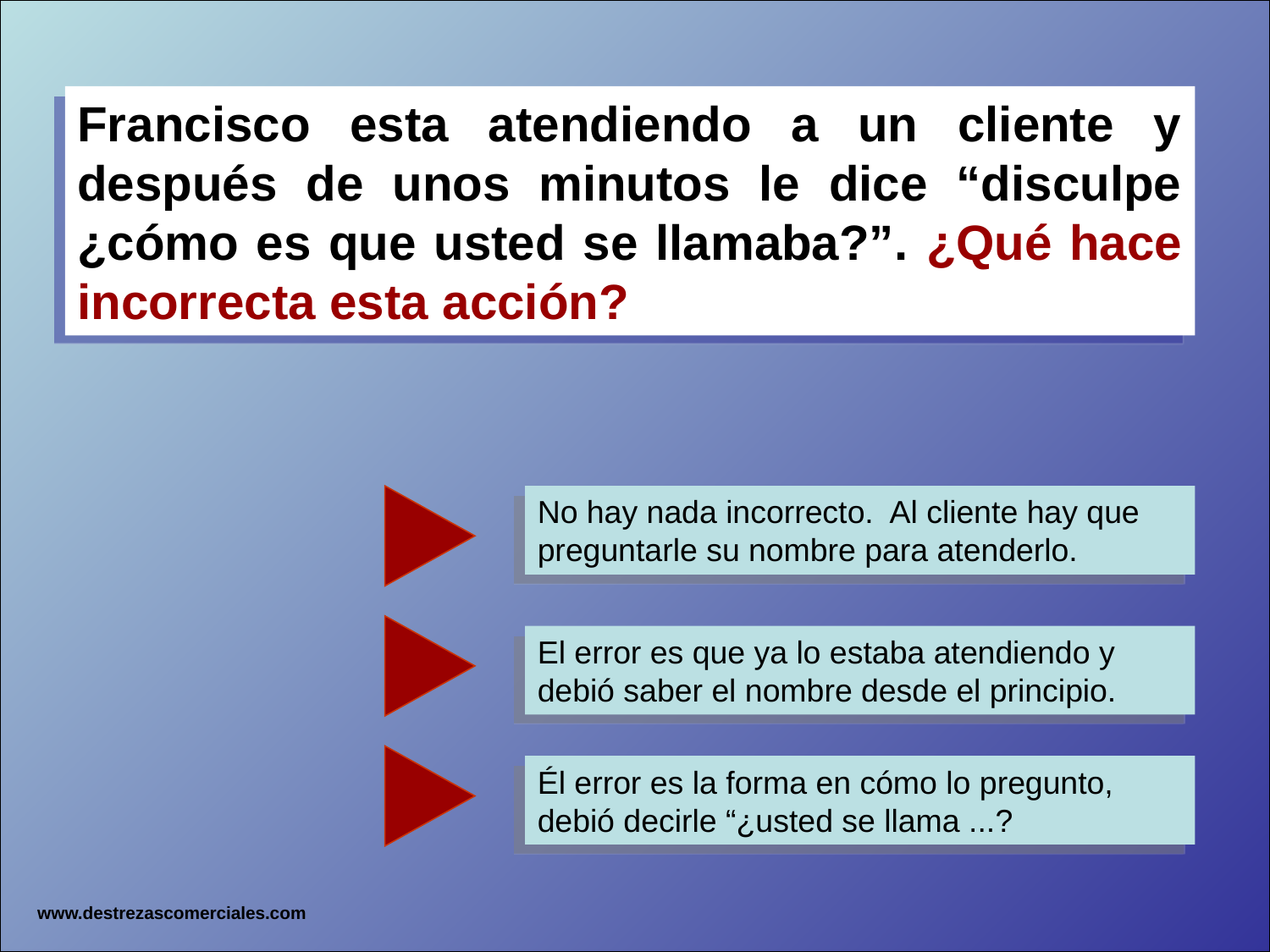

Francisco esta atendiendo a un cliente y después de unos minutos le dice “disculpe ¿cómo es que usted se llamaba?”. ¿Qué hace incorrecta esta acción?
No hay nada incorrecto.  Al cliente hay que preguntarle su nombre para atenderlo.

El error es que ya lo estaba atendiendo y debió saber el nombre desde el principio.

Él error es la forma en cómo lo pregunto, debió decirle “¿usted se llama ...?
www.destrezascomerciales.com